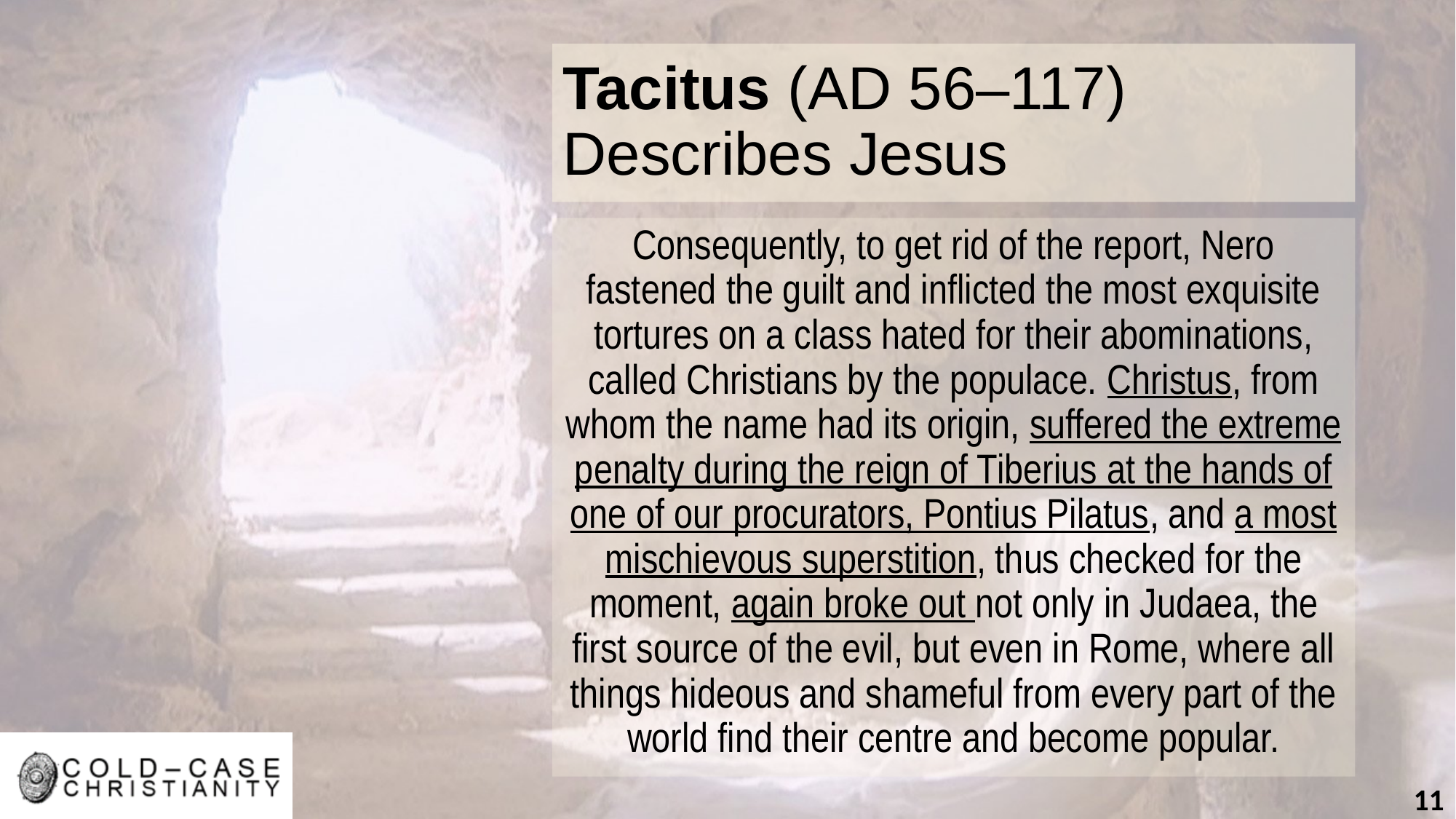

# Tacitus (AD 56–117) Describes Jesus
Consequently, to get rid of the report, Nero fastened the guilt and inflicted the most exquisite tortures on a class hated for their abominations, called Christians by the populace. Christus, from whom the name had its origin, suffered the extreme penalty during the reign of Tiberius at the hands of one of our procurators, Pontius Pilatus, and a most mischievous superstition, thus checked for the moment, again broke out not only in Judaea, the first source of the evil, but even in Rome, where all things hideous and shameful from every part of the world find their centre and become popular.
11